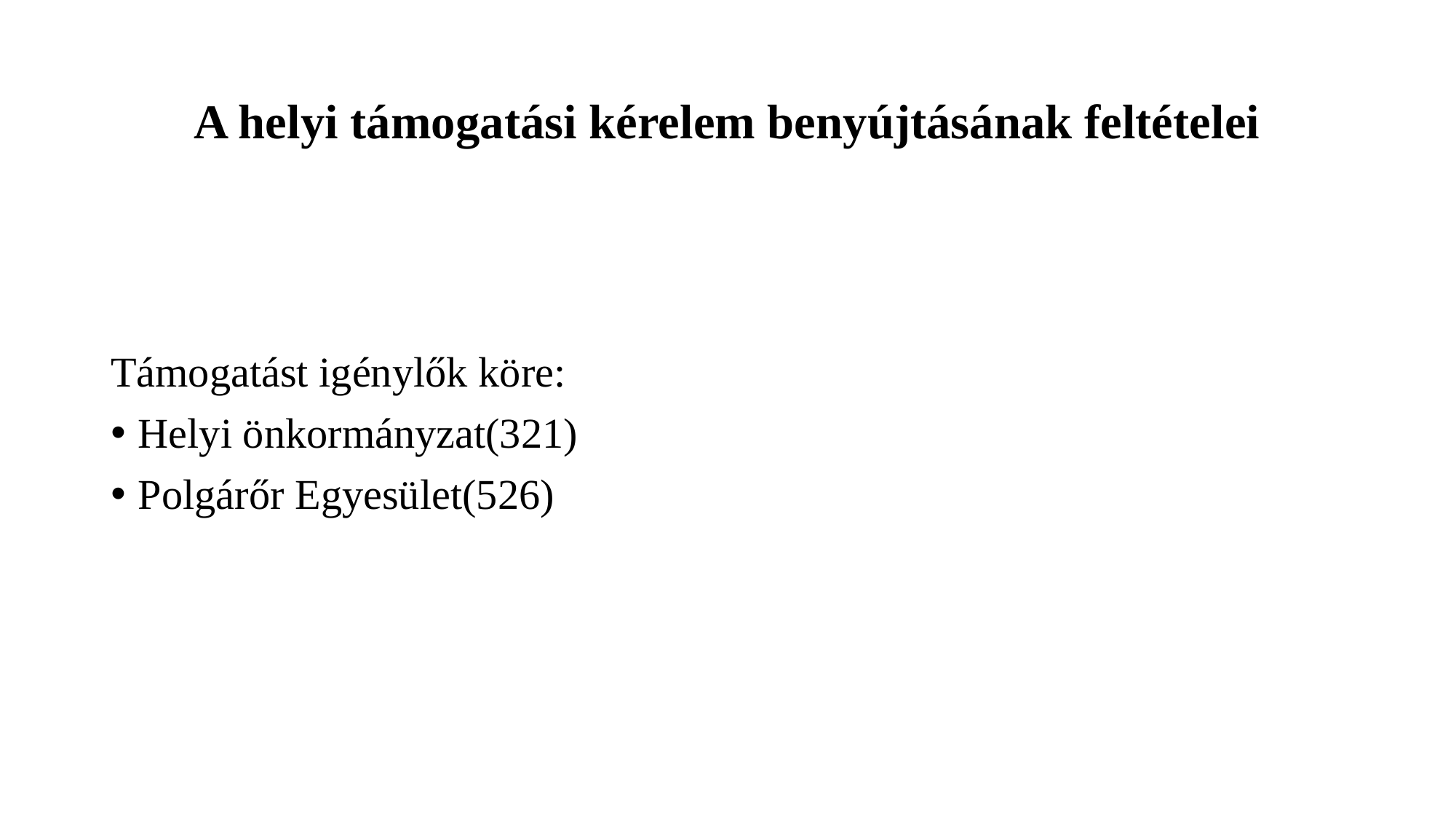

# A helyi támogatási kérelem benyújtásának feltételei

Támogatást igénylők köre:
Helyi önkormányzat(321)
Polgárőr Egyesület(526)